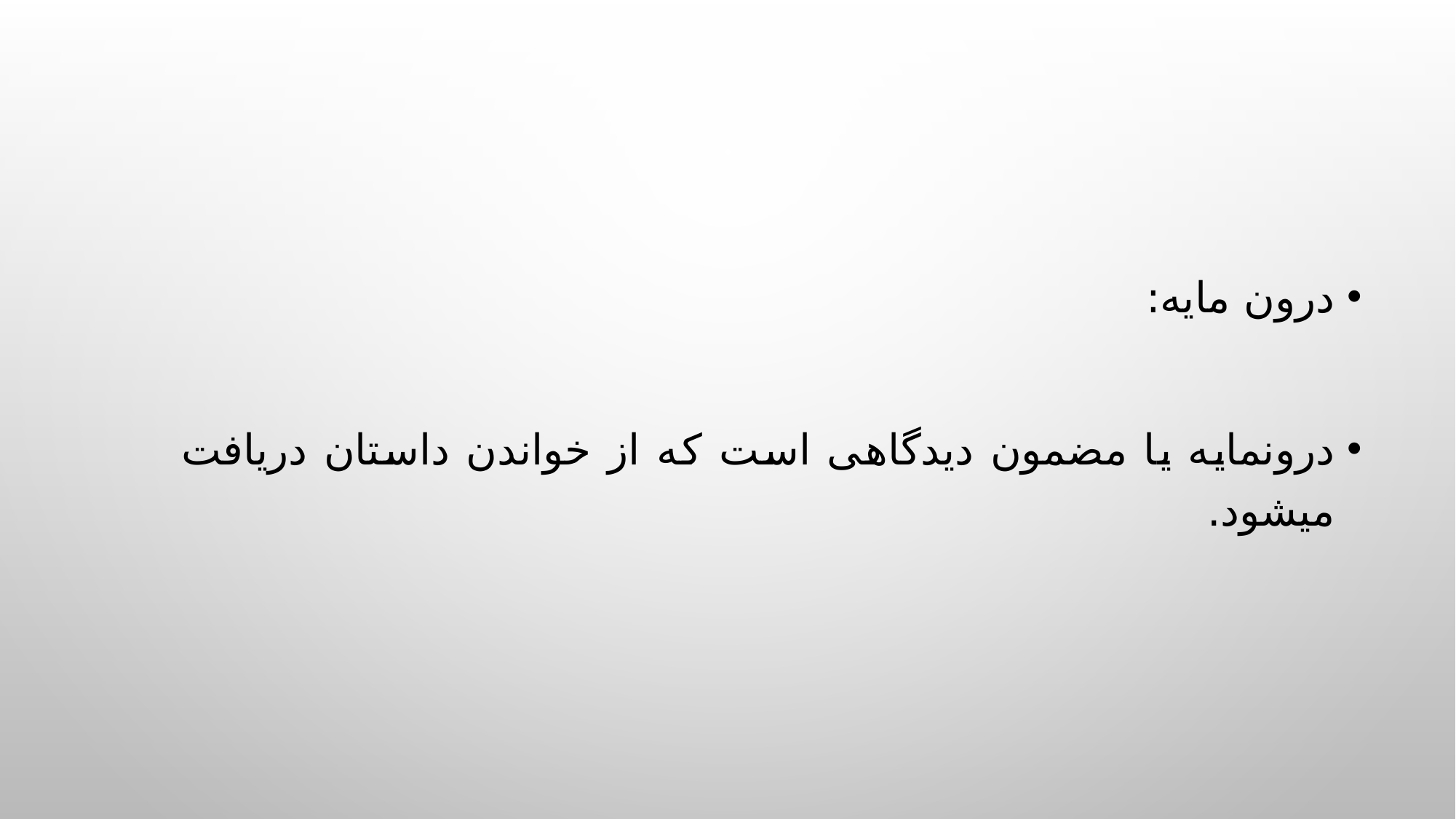

درون مایه:

درونمایه یا مضمون دیدگاهی است که از خواندن داستان دریافت میشود.